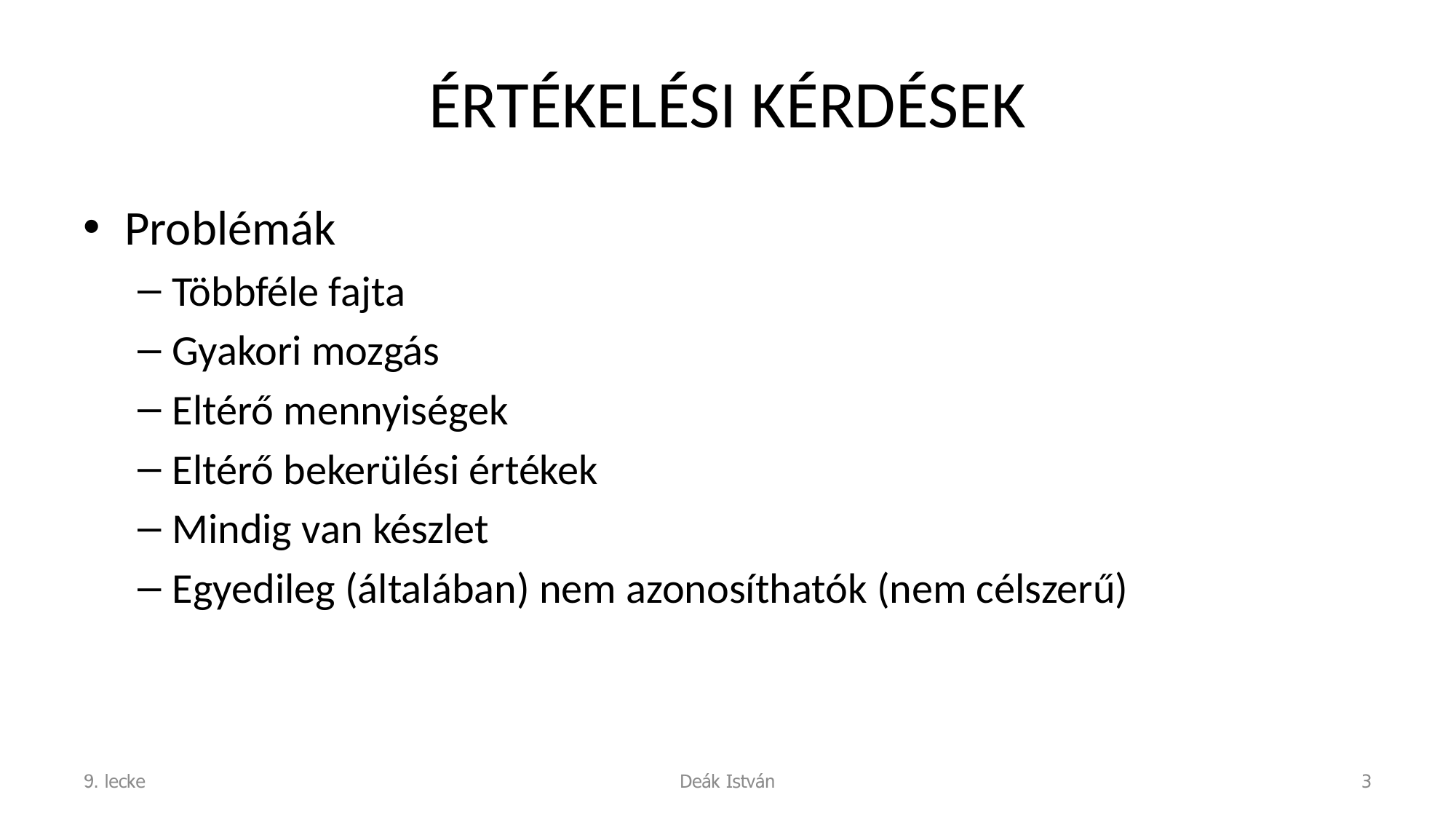

# ÉRTÉKELÉSI KÉRDÉSEK
Problémák
Többféle fajta
Gyakori mozgás
Eltérő mennyiségek
Eltérő bekerülési értékek
Mindig van készlet
Egyedileg (általában) nem azonosíthatók (nem célszerű)
9. lecke
Deák István
3